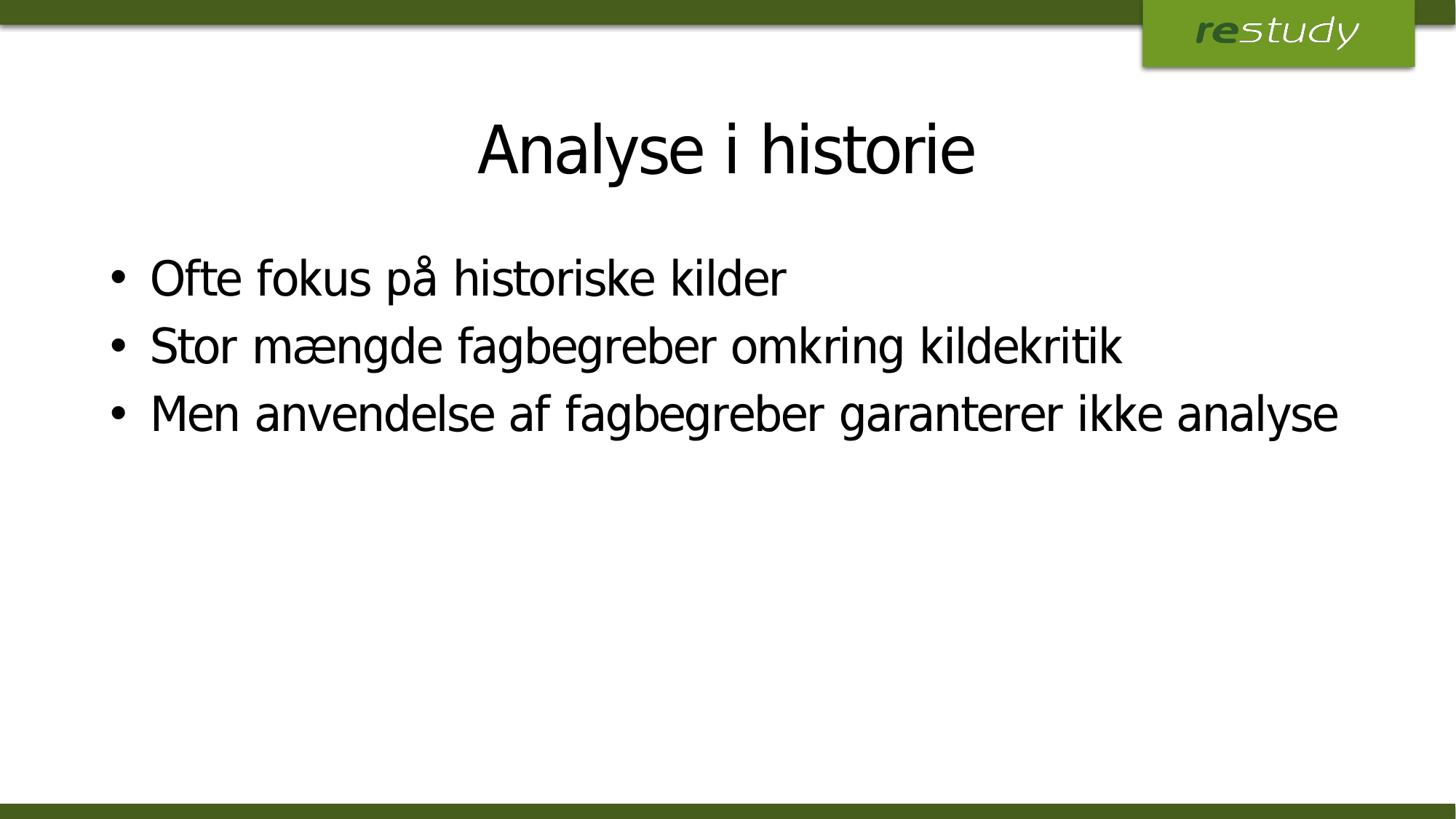

# Analyse i historie
Ofte fokus på historiske kilder
Stor mængde fagbegreber omkring kildekritik
Men anvendelse af fagbegreber garanterer ikke analyse